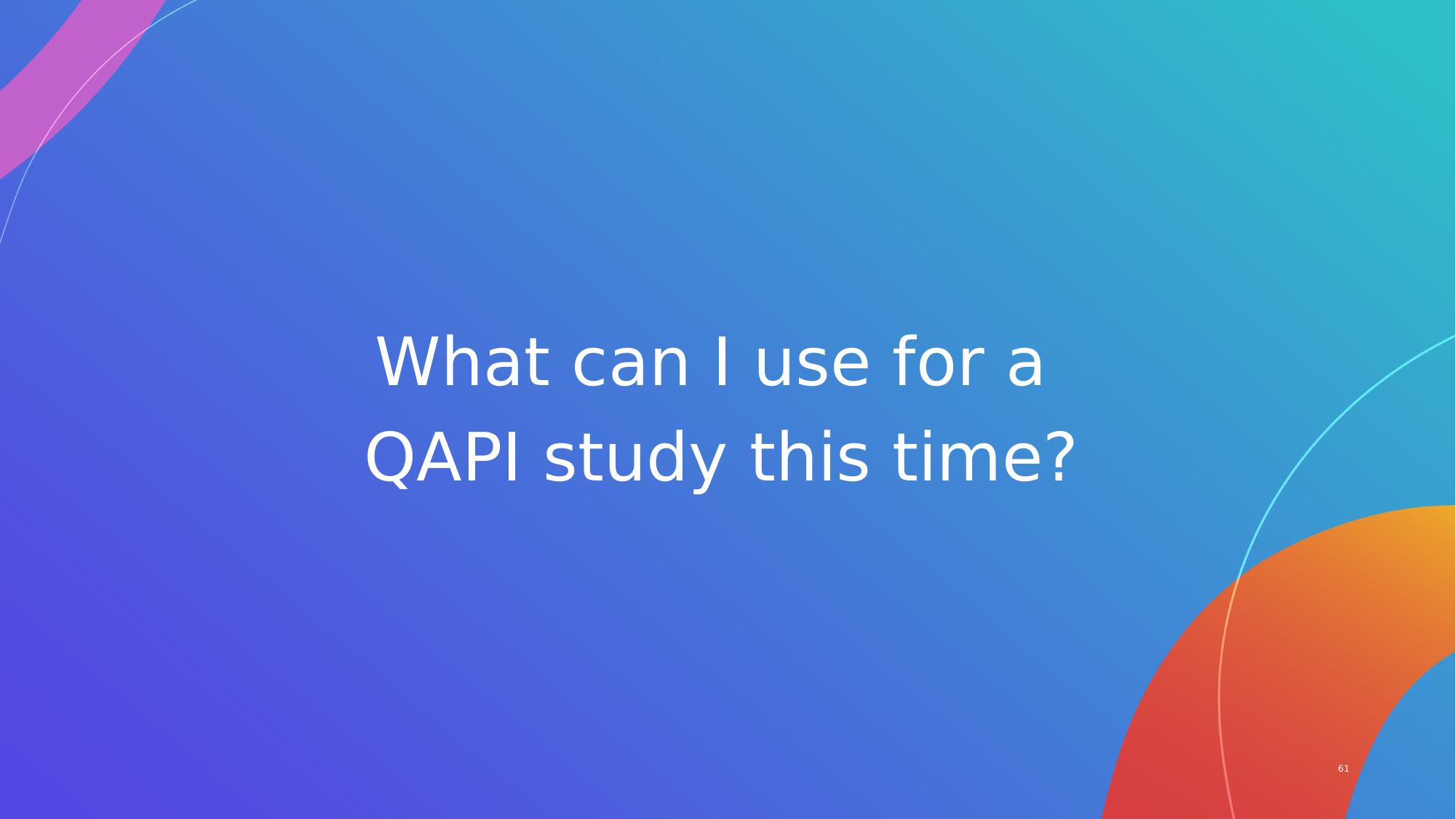

What can I use for a
QAPI study this time?